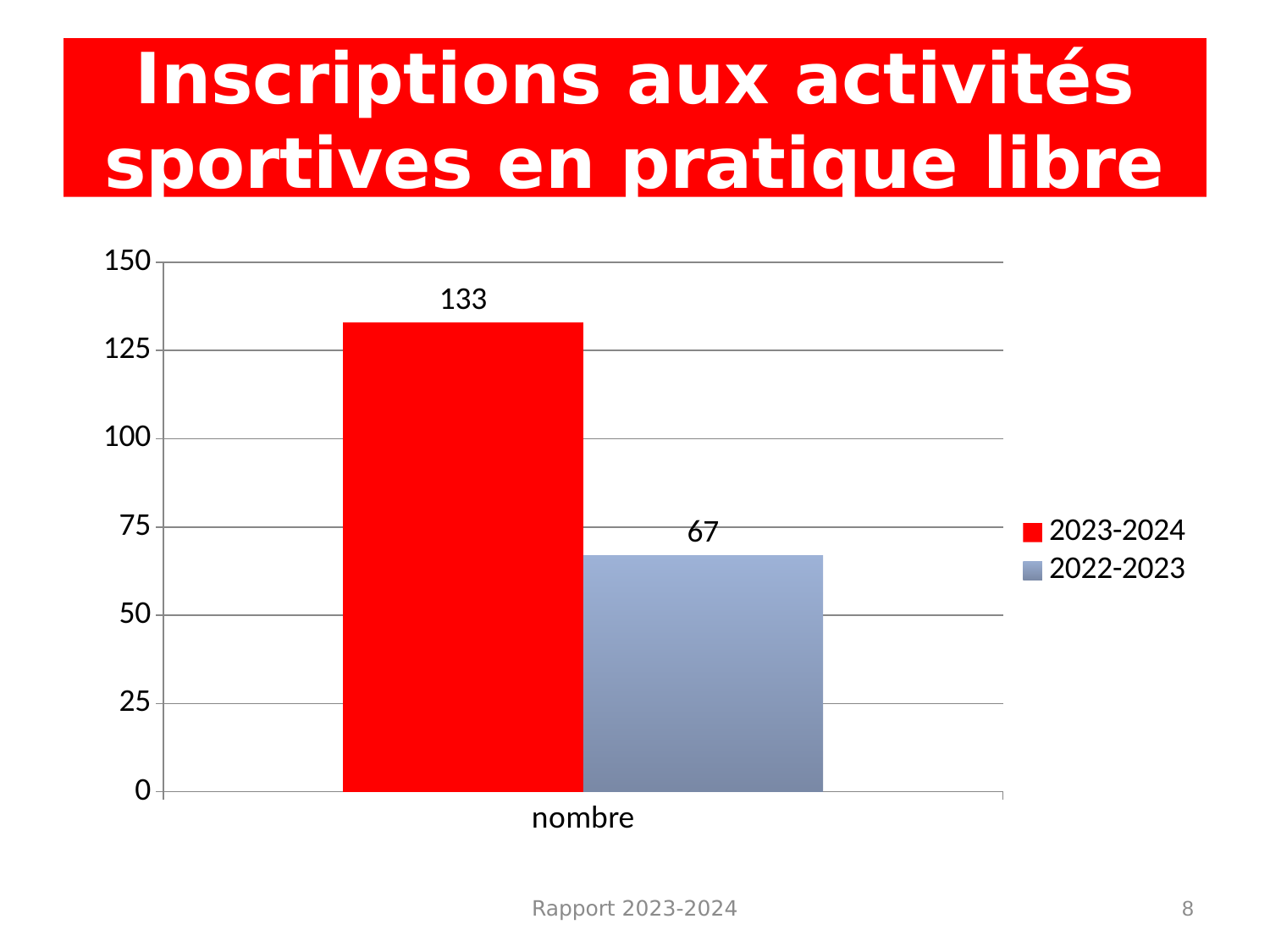

# Inscriptions aux activités sportives en pratique libre

### Chart

| Category | 2023-2024 | 2022-2023 |
|---|---|---|
| nombre | 133.0 | 67.0 |
Rapport 2023-2024
8